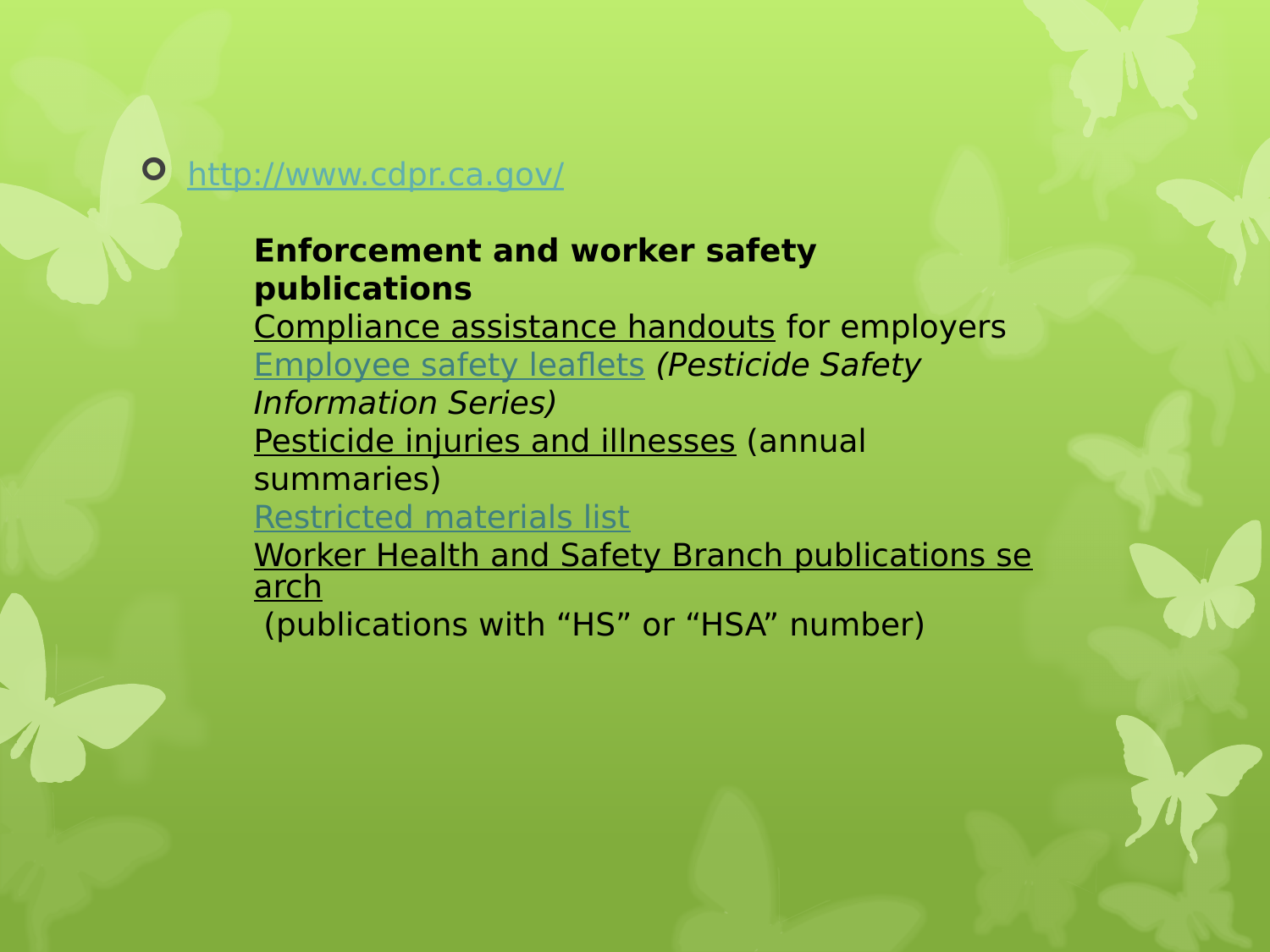

http://www.cdpr.ca.gov/

Enforcement and worker safety publications
Compliance assistance handouts for employers
Employee safety leaflets (Pesticide Safety Information Series)
Pesticide injuries and illnesses (annual summaries)
Restricted materials list
Worker Health and Safety Branch publications search (publications with “HS” or “HSA” number)

#